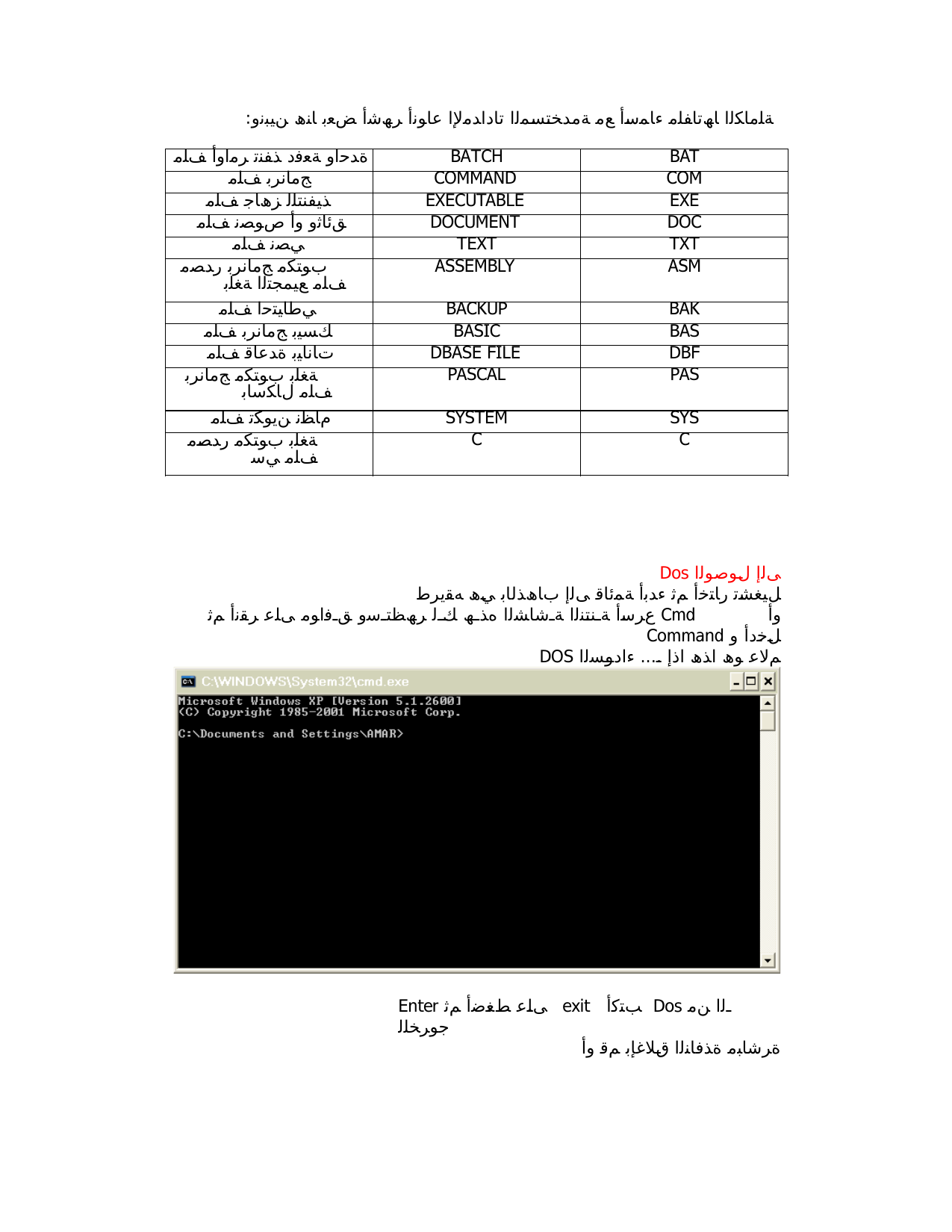

:ﺔﻠﻣﺎﻜﻟا ﺎﮫﺗﺎﻔﻠﻣ ءﺎﻤﺳأ ﻊﻣ ﺔﻣﺪﺨﺘﺴﻤﻟا تاداﺪﻣﻹا عاﻮﻧأ ﺮﮫﺷأ ﺾﻌﺑ ﺎﻨھ ﻦﯿﺒﻧو
| ةﺪﺣاو ﺔﻌﻓد ﺬﻔﻨﺗ ﺮﻣاوأ ﻒﻠﻣ | BATCH | BAT |
| --- | --- | --- |
| ﺞﻣﺎﻧﺮﺑ ﻒﻠﻣ | COMMAND | COM |
| ﺬﯿﻔﻨﺘﻠﻟ ﺰھﺎﺟ ﻒﻠﻣ | EXECUTABLE | EXE |
| ﻖﺋﺎﺛو وأ صﻮﺼﻧ ﻒﻠﻣ | DOCUMENT | DOC |
| ﻲﺼﻧ ﻒﻠﻣ | TEXT | TXT |
| بﻮﺘﻜﻣ ﺞﻣﺎﻧﺮﺑ رﺪﺼﻣ ﻒﻠﻣ ﻊﯿﻤﺠﺘﻟا ﺔﻐﻠﺑ | ASSEMBLY | ASM |
| ﻲﻃﺎﯿﺘﺣا ﻒﻠﻣ | BACKUP | BAK |
| ﻚﺴﯿﺑ ﺞﻣﺎﻧﺮﺑ ﻒﻠﻣ | BASIC | BAS |
| تﺎﻧﺎﯿﺑ ةﺪﻋﺎﻗ ﻒﻠﻣ | DBASE FILE | DBF |
| ﺔﻐﻠﺑ بﻮﺘﻜﻣ ﺞﻣﺎﻧﺮﺑ ﻒﻠﻣ لﺎﻜﺳﺎﺑ | PASCAL | PAS |
| مﺎﻈﻧ ﻦﻳﻮﻜﺗ ﻒﻠﻣ | SYSTEM | SYS |
| ﺔﻐﻠﺑ بﻮﺘﻜﻣ رﺪﺼﻣ ﻒﻠﻣ ﻲﺳ | C | C |
Dos ﻰﻟإ لﻮﺻﻮﻟا
ﻞﯿﻐﺸﺗ رﺎﺘﺧأ ﻢﺛ ءﺪﺑأ ﺔﻤﺋﺎﻗ ﻰﻟإ بﺎھﺬﻟﺎﺑ ﻲھ ﻪﻘﻳﺮﻃ عﺮﺳأ ﺔـﻨﺘﻨﻟا ﺔـﺷﺎﺸﻟا هﺬـھ ﻚـﻟ ﺮﮫﻈﺘـﺳو ﻖـﻓاﻮﻣ ﻰﻠﻋ ﺮﻘﻧأ ﻢﺛ Cmd	وأ Command ﻞﺧدأ و
DOS ﻢﻟﺎﻋ ﻮھ اﺬھ اذإ .... ءادﻮﺴﻟا

Enter ﻰﻠﻋ ﻂﻐﺿأ ﻢﺛ	exit	ﺐﺘﻛأ  Dos ـﻟا ﻦﻣ جوﺮﺨﻠﻟ
ةﺮﺷﺎﺒﻣ ةﺬﻓﺎﻨﻟا قﻼﻏﺈﺑ ﻢﻗ وأ